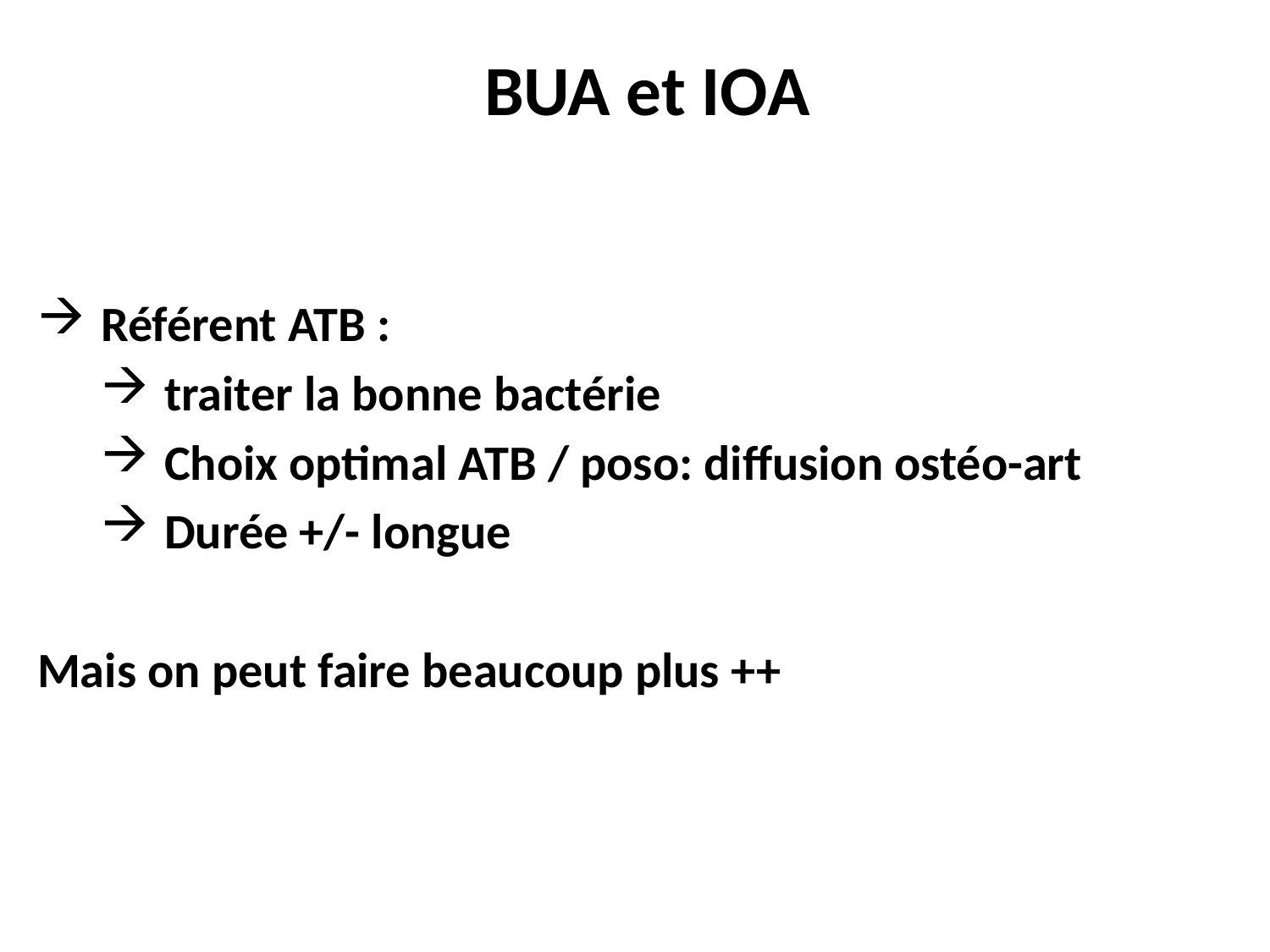

BUA et IOA
Référent ATB :
traiter la bonne bactérie
Choix optimal ATB / poso: diffusion ostéo-art
Durée +/- longue

Mais on peut faire beaucoup plus ++